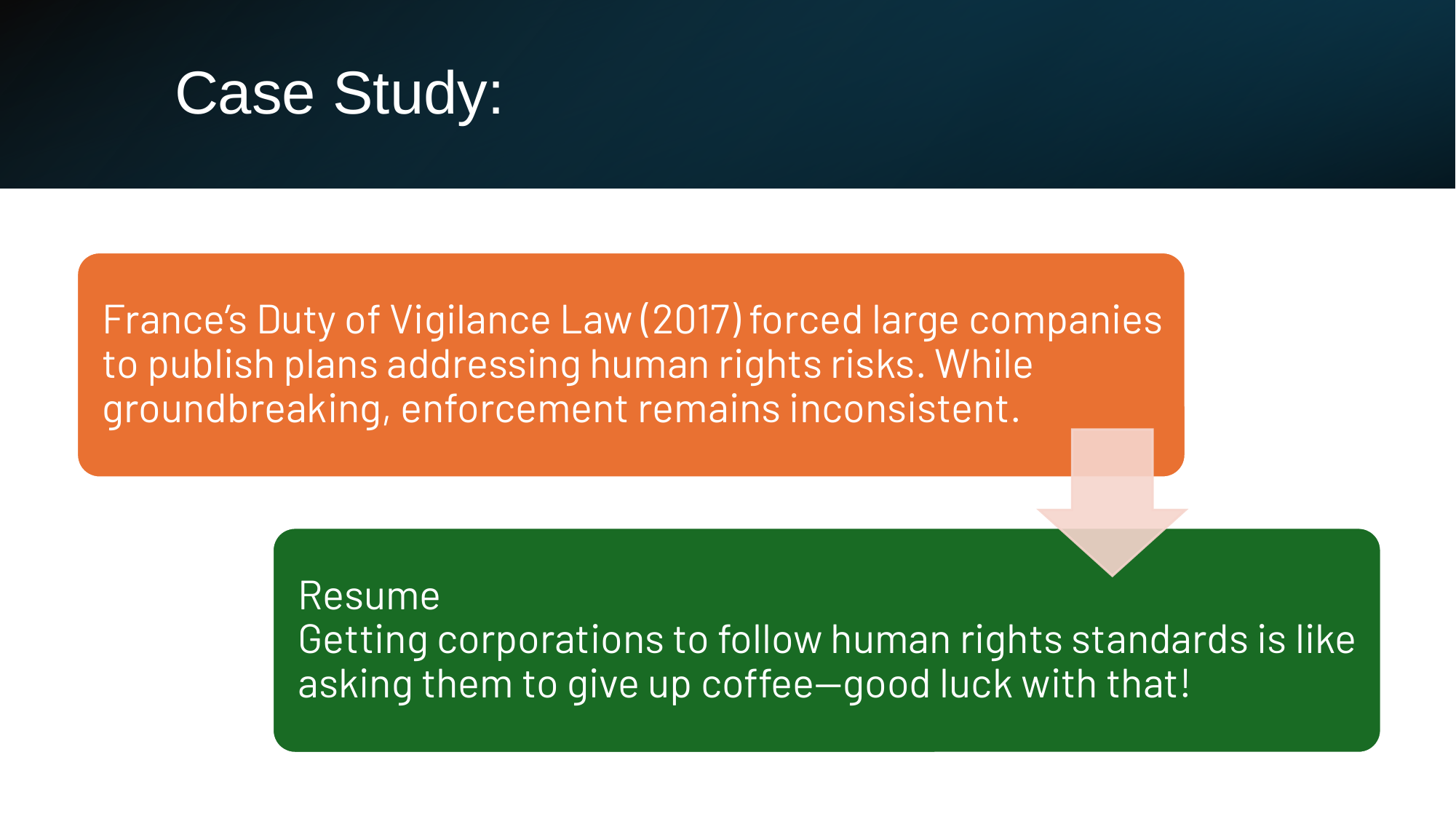

# Case Study:
France’s Duty of Vigilance Law (2017) forced large companies to publish plans addressing human rights risks. While groundbreaking, enforcement remains inconsistent.
Resume
Getting corporations to follow human rights standards is like asking them to give up coffee—good luck with that!